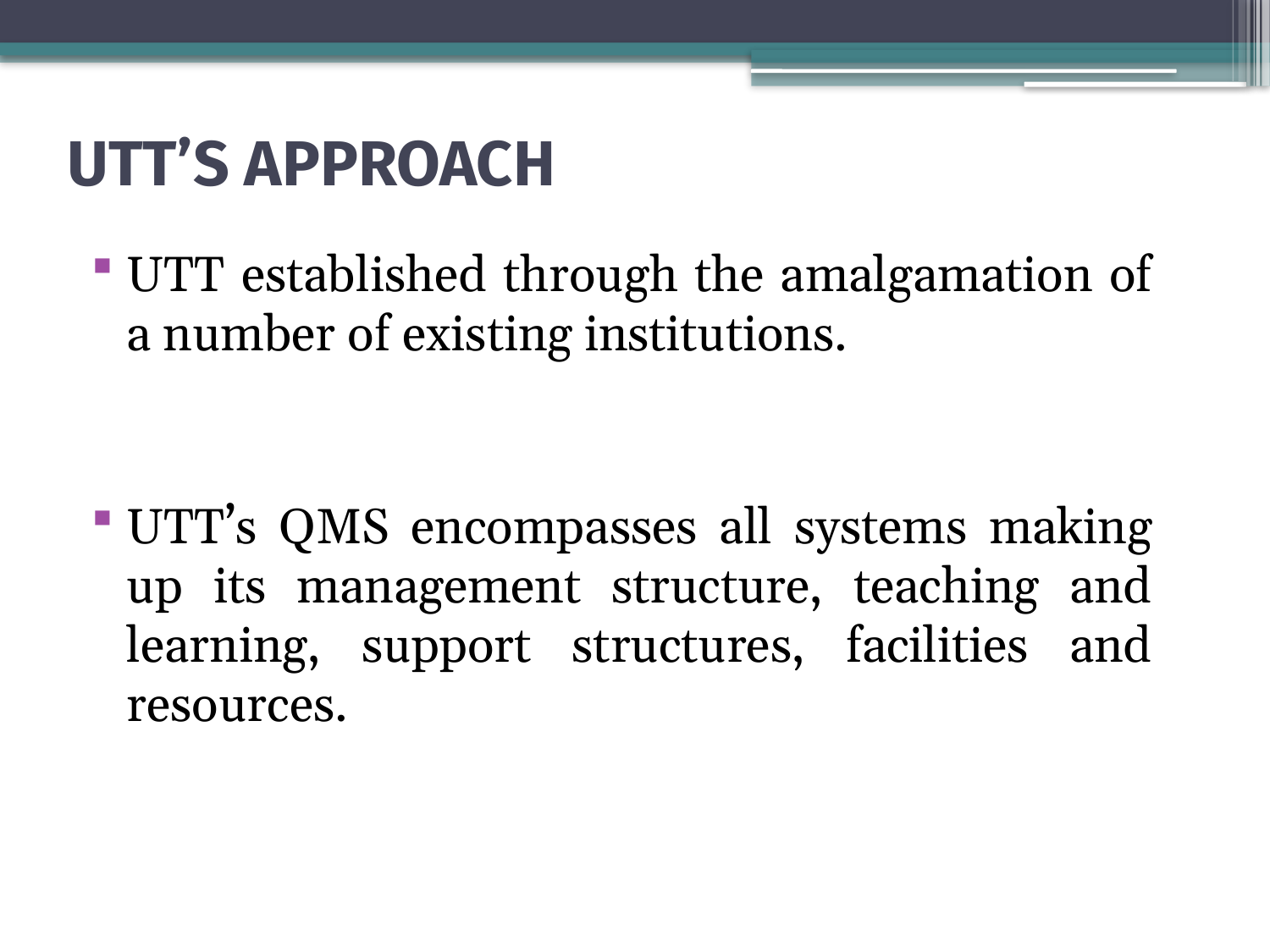

# UTT’s Approach
UTT established through the amalgamation of a number of existing institutions.

UTT’s QMS encompasses all systems making up its management structure, teaching and learning, support structures, facilities and resources.